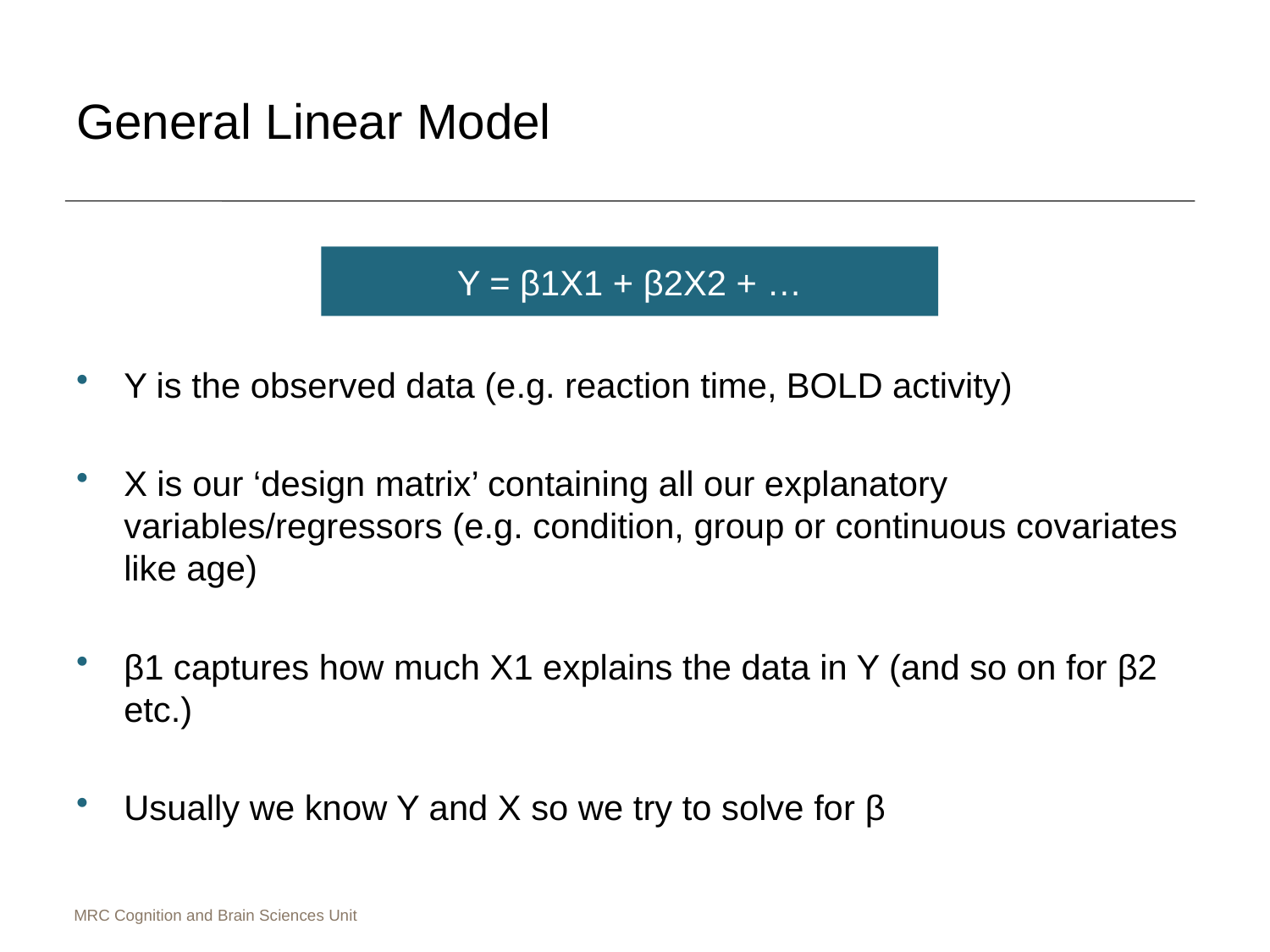

# General Linear Model
Y = β1X1 + β2X2 + …
Y is the observed data (e.g. reaction time, BOLD activity)

X is our ‘design matrix’ containing all our explanatory variables/regressors (e.g. condition, group or continuous covariates like age)

β1 captures how much X1 explains the data in Y (and so on for β2 etc.)

Usually we know Y and X so we try to solve for β